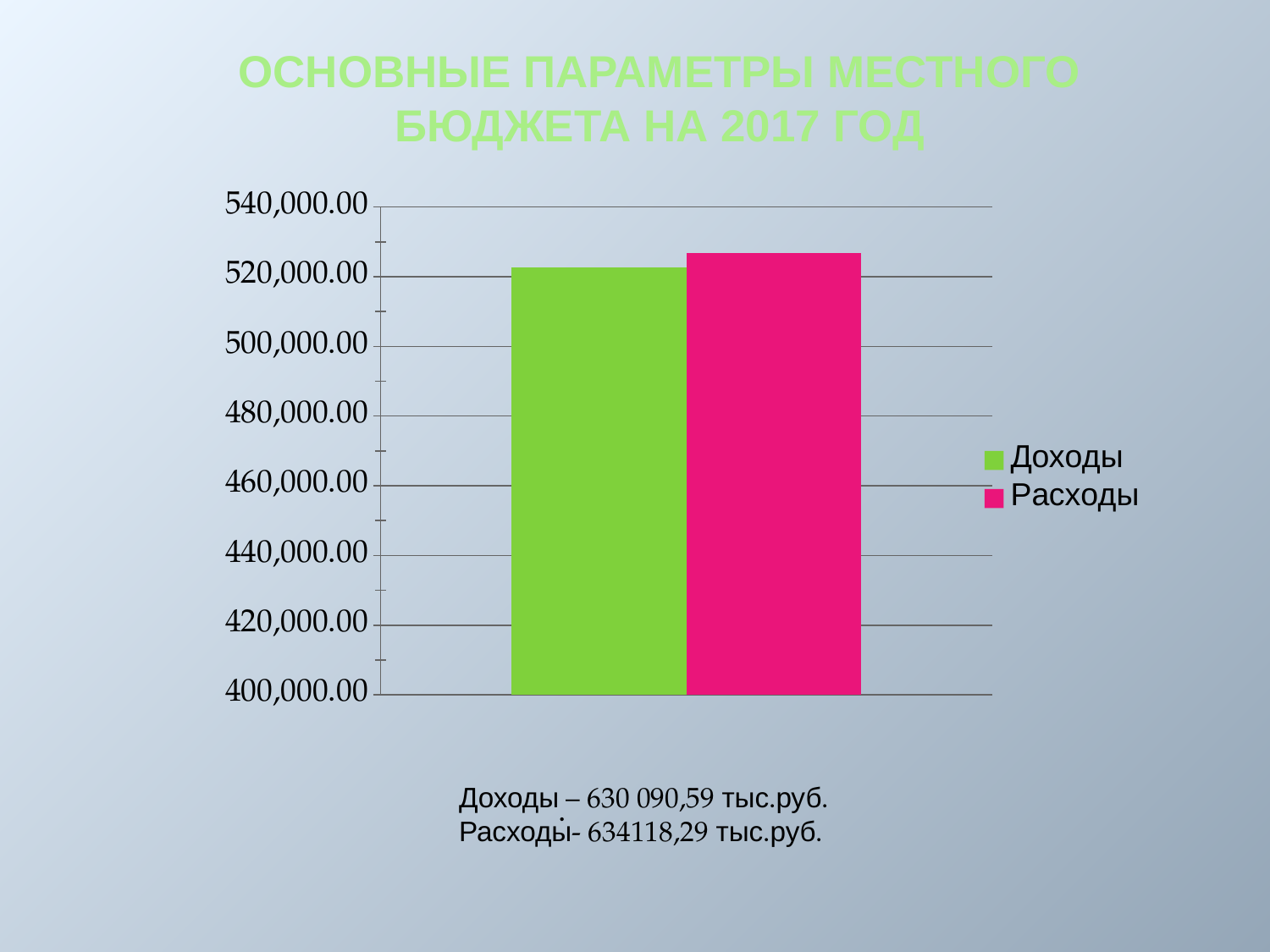

Основные параметры местного бюджета на 2017 год

### Chart

| Category | Доходы | Расходы |
|---|---|---|
| 2016 год | 522725.64999999985 | 526753.3500000004 |
Доходы – 630 090,59 тыс.руб.
Расходы- 634118,29 тыс.руб.
.